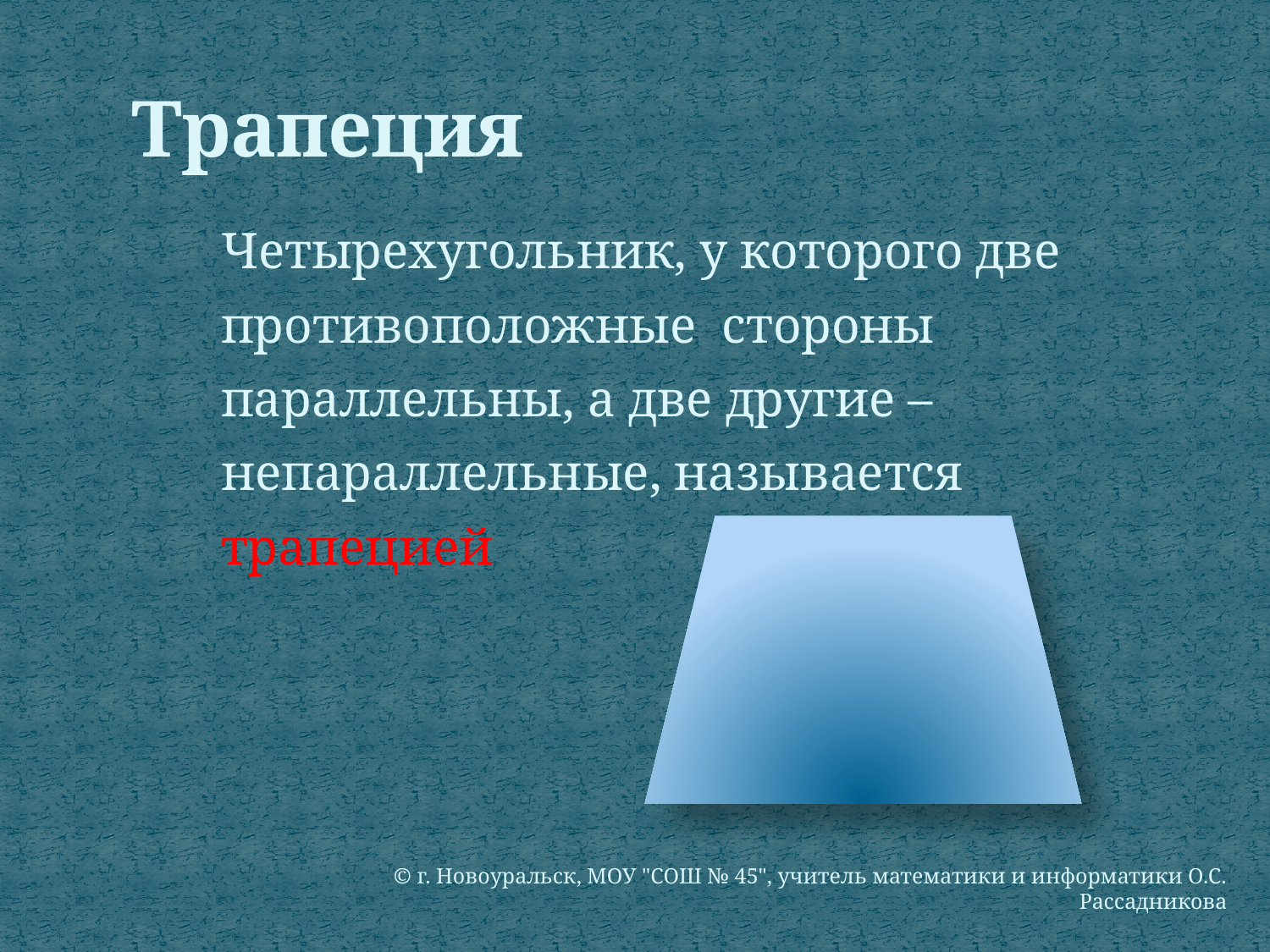

# Трапеция
Четырехугольник, у которого две  противоположные  стороны  параллельны, а две другие – непараллельные, называется
трапецией

© г. Новоуральск, МОУ "СОШ № 45", учитель математики и информатики О.С. Рассадникова